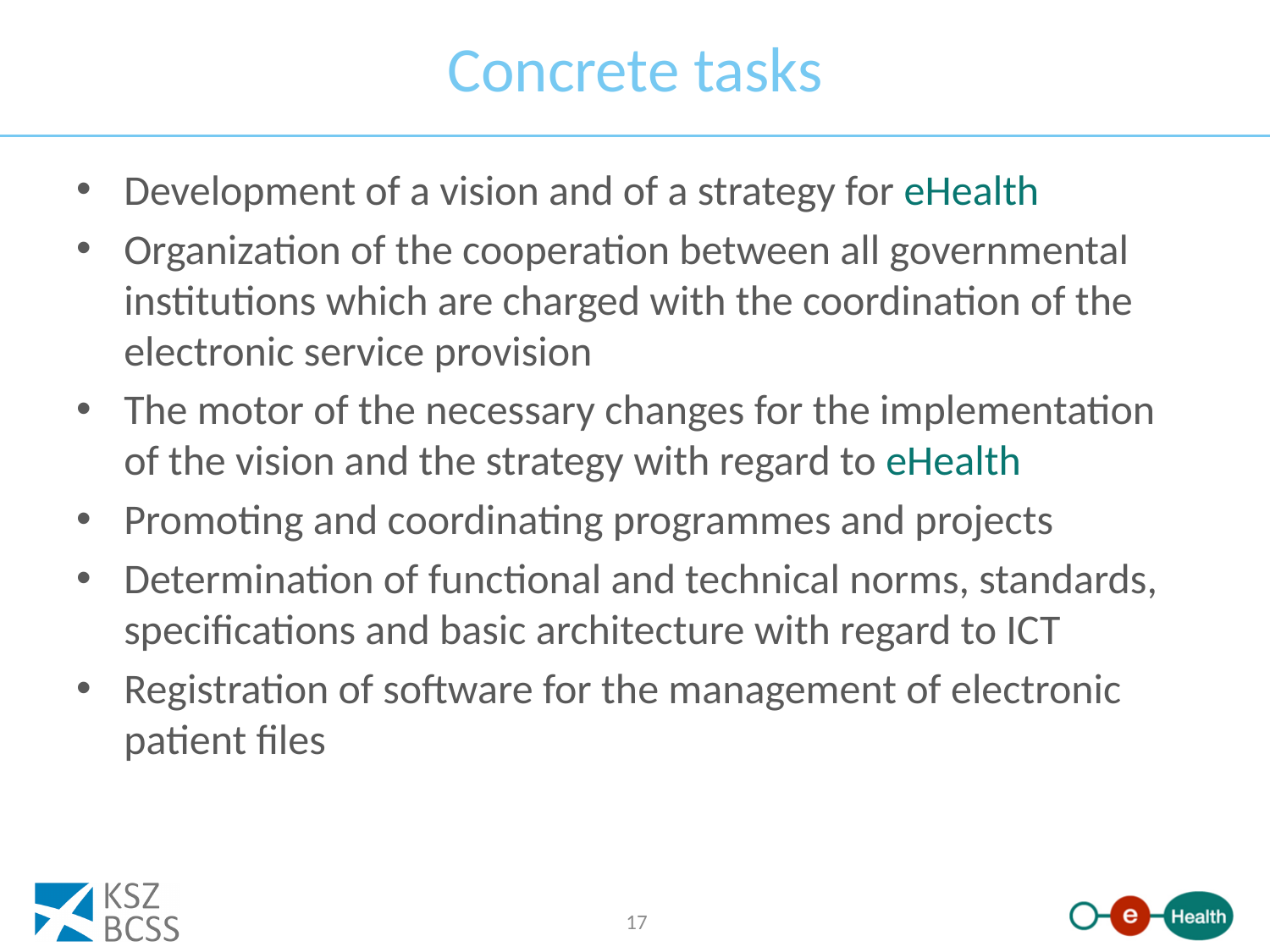

# Concrete tasks
Development of a vision and of a strategy for eHealth
Organization of the cooperation between all governmental institutions which are charged with the coordination of the electronic service provision
The motor of the necessary changes for the implementation of the vision and the strategy with regard to eHealth
Promoting and coordinating programmes and projects
Determination of functional and technical norms, standards, specifications and basic architecture with regard to ICT
Registration of software for the management of electronic patient files

17